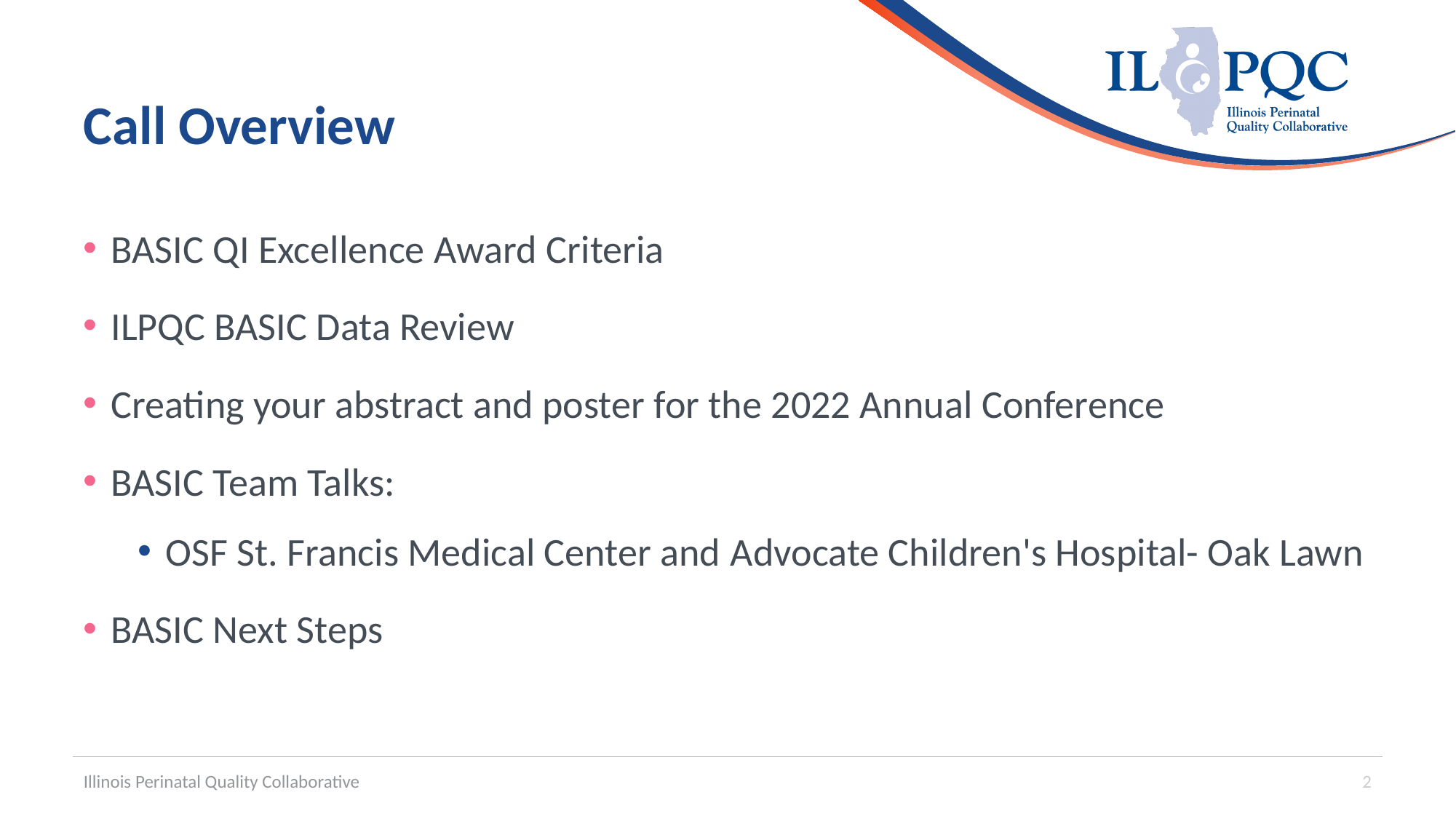

# Call Overview
BASIC QI Excellence Award Criteria
ILPQC BASIC Data Review
Creating your abstract and poster for the 2022 Annual Conference
BASIC Team Talks:
OSF St. Francis Medical Center and Advocate Children's Hospital- Oak Lawn
BASIC Next Steps

Illinois Perinatal Quality Collaborative
2